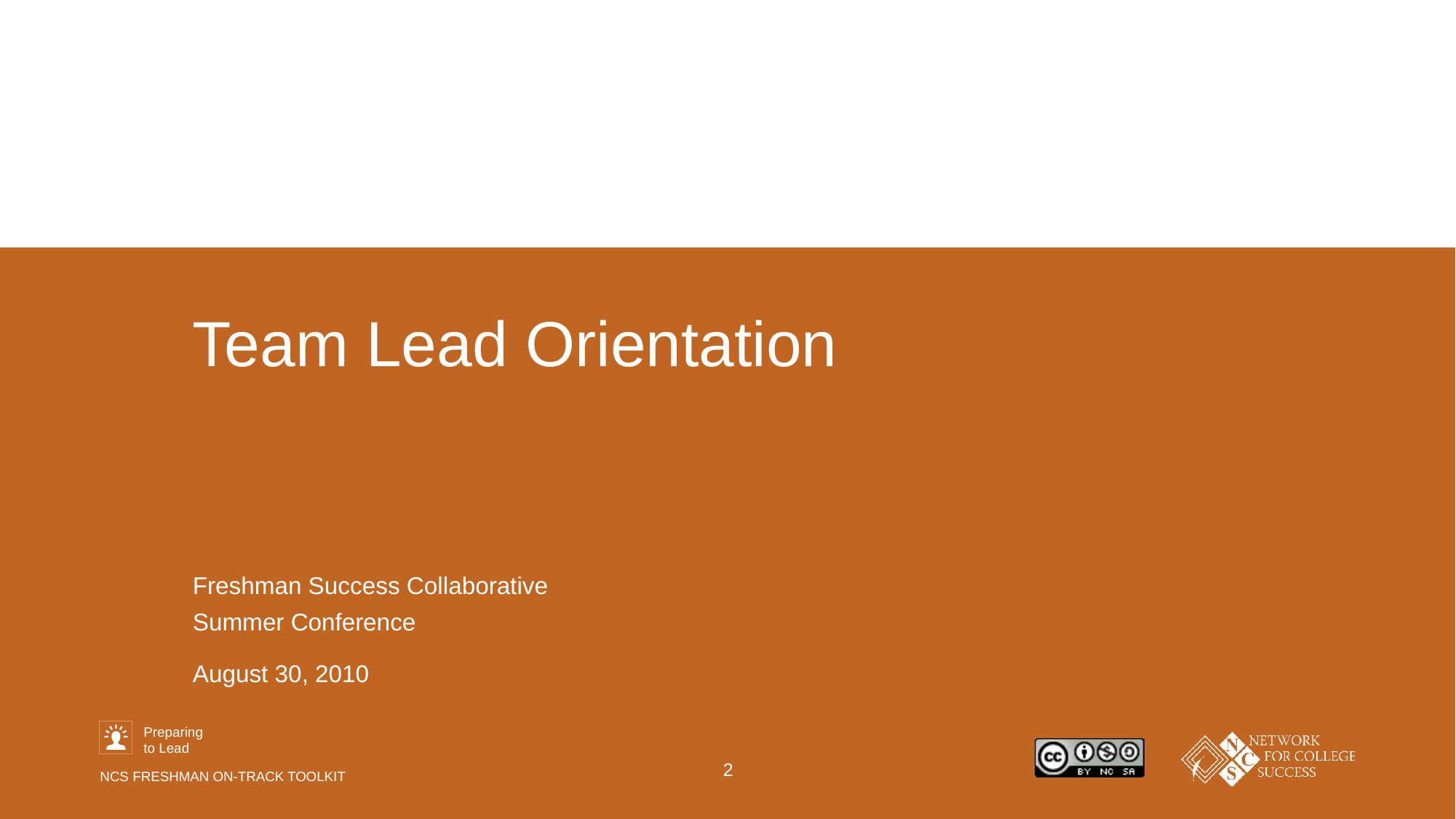

# Team Lead Orientation
Freshman Success Collaborative
Summer Conference
August 30, 2010